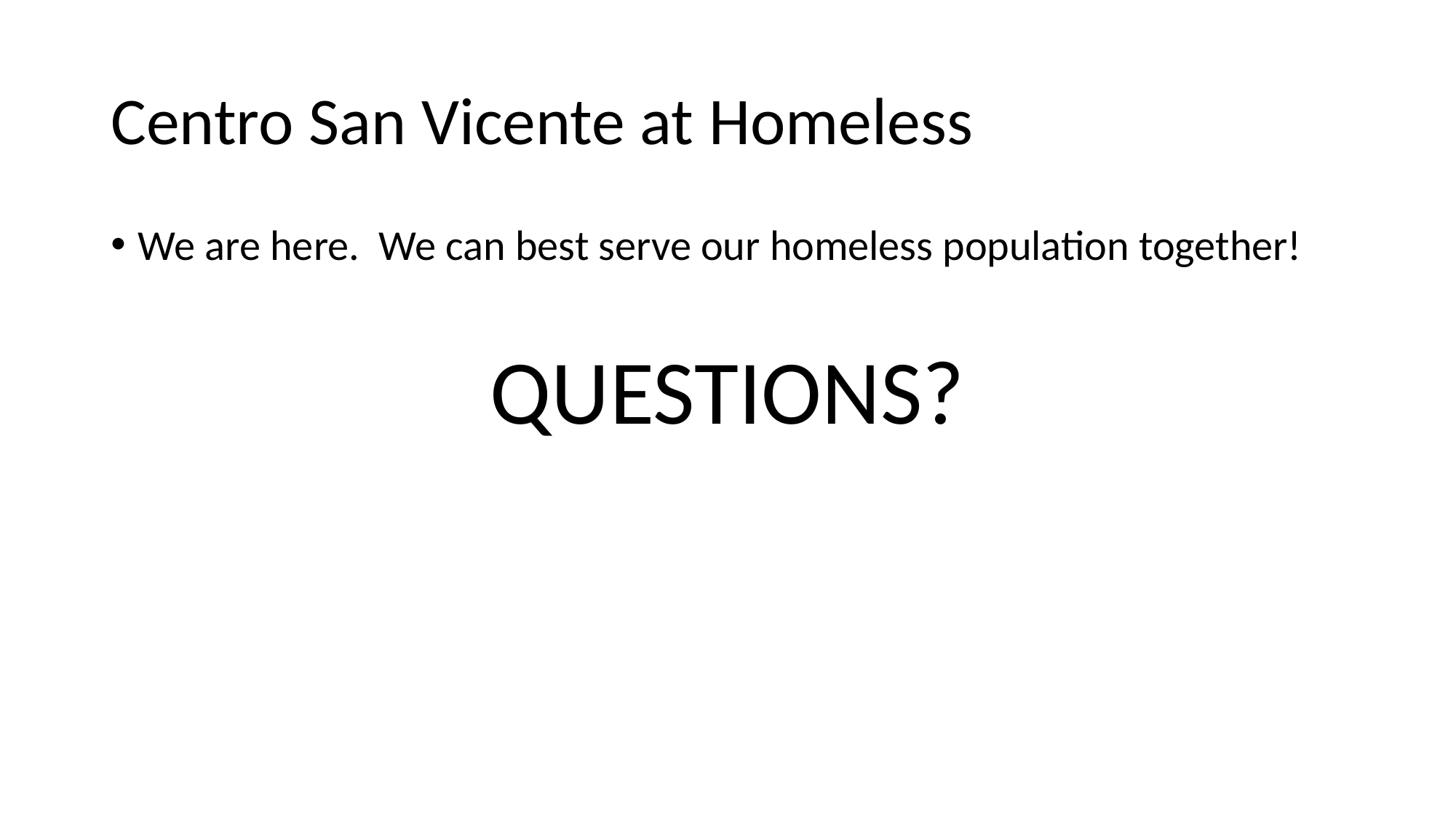

# Centro San Vicente at Homeless
We are here.  We can best serve our homeless population together!

QUESTIONS?